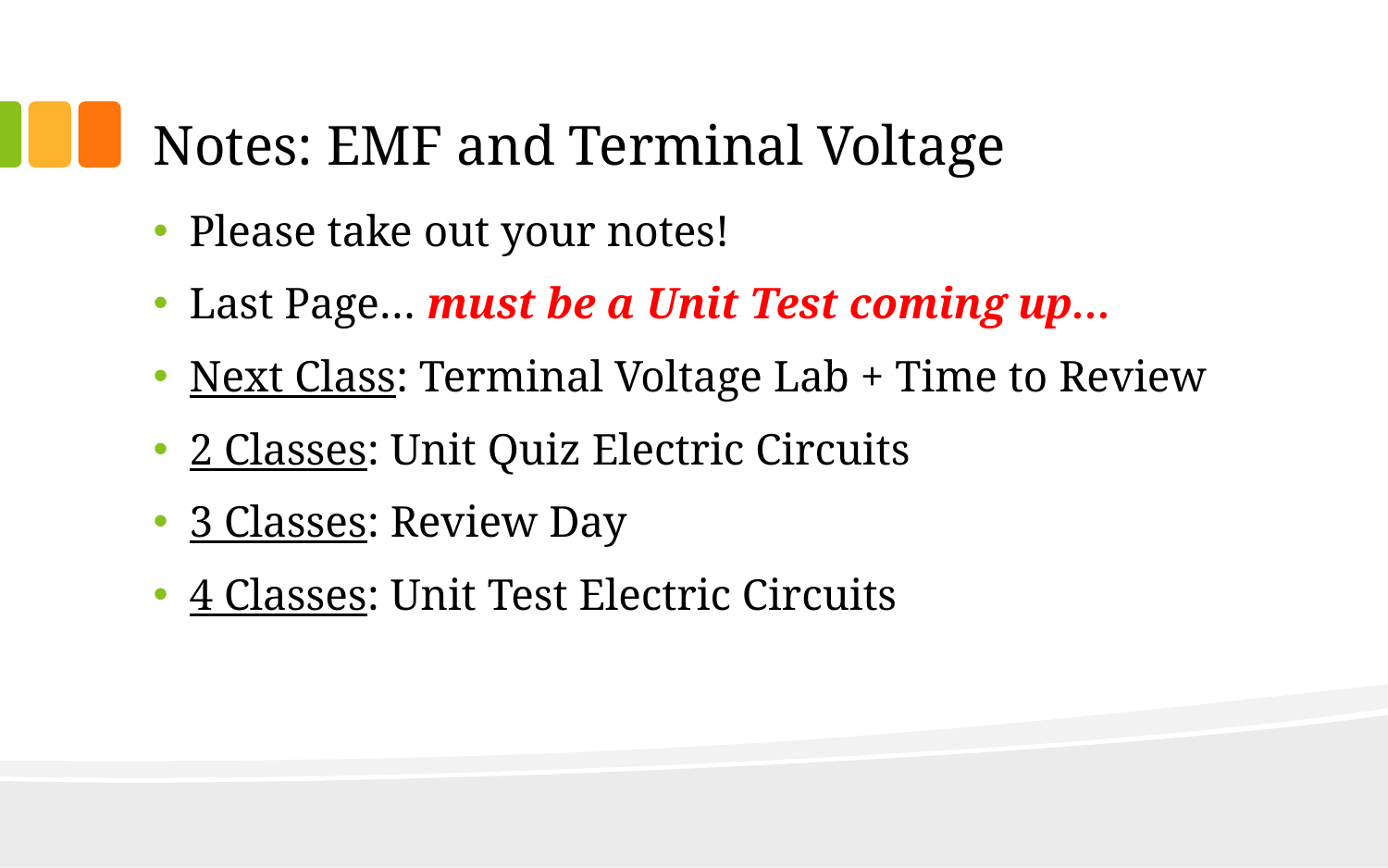

# Notes: EMF and Terminal Voltage
Please take out your notes!
Last Page… must be a Unit Test coming up…
Next Class: Terminal Voltage Lab + Time to Review
2 Classes: Unit Quiz Electric Circuits
3 Classes: Review Day
4 Classes: Unit Test Electric Circuits